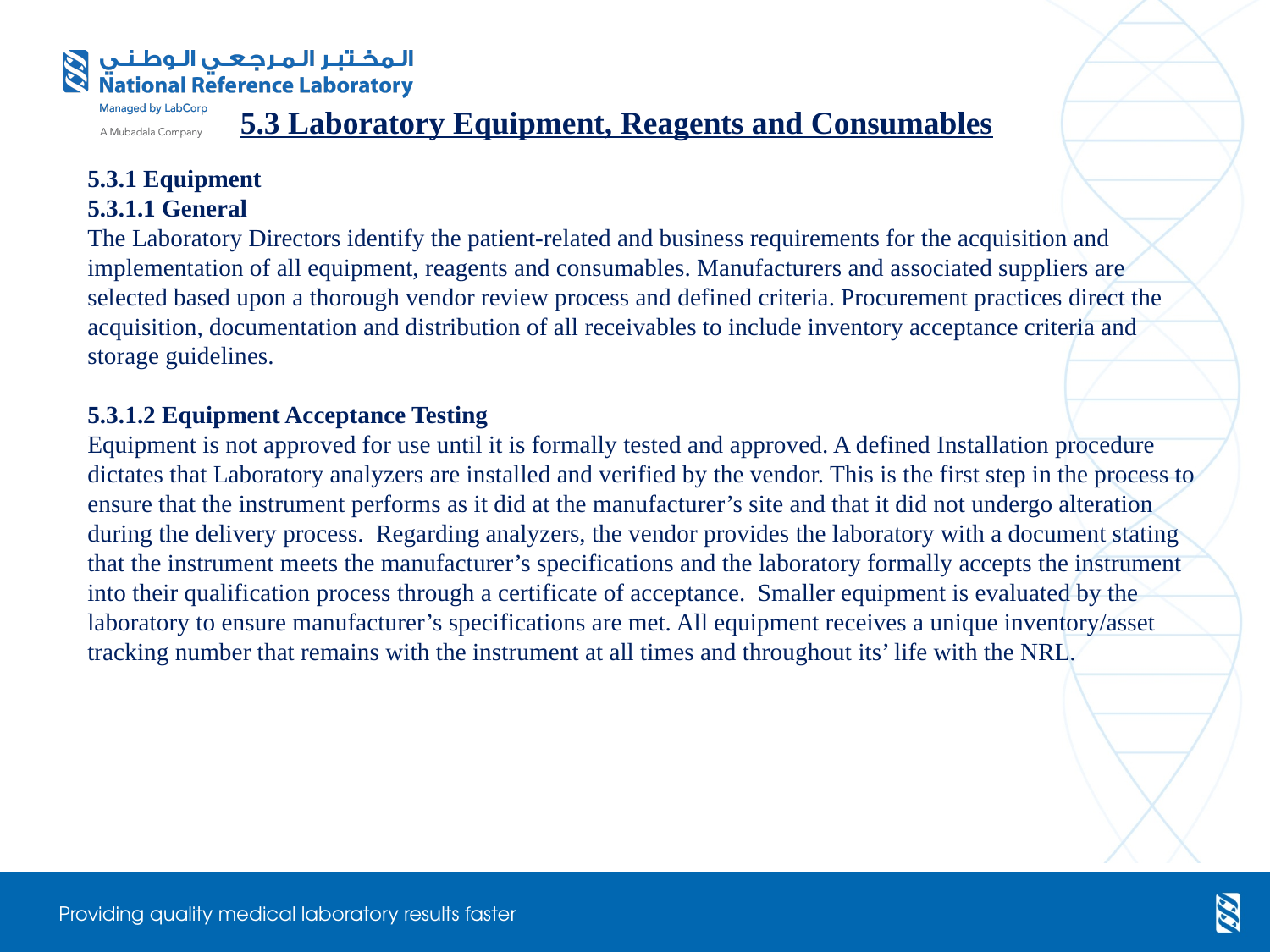

# 5.3 Laboratory Equipment, Reagents and Consumables
5.3.1 Equipment
5.3.1.1 General
The Laboratory Directors identify the patient-related and business requirements for the acquisition and implementation of all equipment, reagents and consumables. Manufacturers and associated suppliers are selected based upon a thorough vendor review process and defined criteria. Procurement practices direct the acquisition, documentation and distribution of all receivables to include inventory acceptance criteria and storage guidelines.

5.3.1.2 Equipment Acceptance Testing
Equipment is not approved for use until it is formally tested and approved. A defined Installation procedure dictates that Laboratory analyzers are installed and verified by the vendor. This is the first step in the process to ensure that the instrument performs as it did at the manufacturer’s site and that it did not undergo alteration during the delivery process.  Regarding analyzers, the vendor provides the laboratory with a document stating that the instrument meets the manufacturer’s specifications and the laboratory formally accepts the instrument into their qualification process through a certificate of acceptance.  Smaller equipment is evaluated by the laboratory to ensure manufacturer’s specifications are met. All equipment receives a unique inventory/asset tracking number that remains with the instrument at all times and throughout its’ life with the NRL.

5.3.1.3 Equipment Instructions for Use
Only staff that has been trained on the safe and accurate use of any equipment may operate it.  All documents supplied by the manufacturer for purposes of instrument use and maintenance are read by the applicable operators.  The manuals and associated documents are retained with the equipment for ease of reference